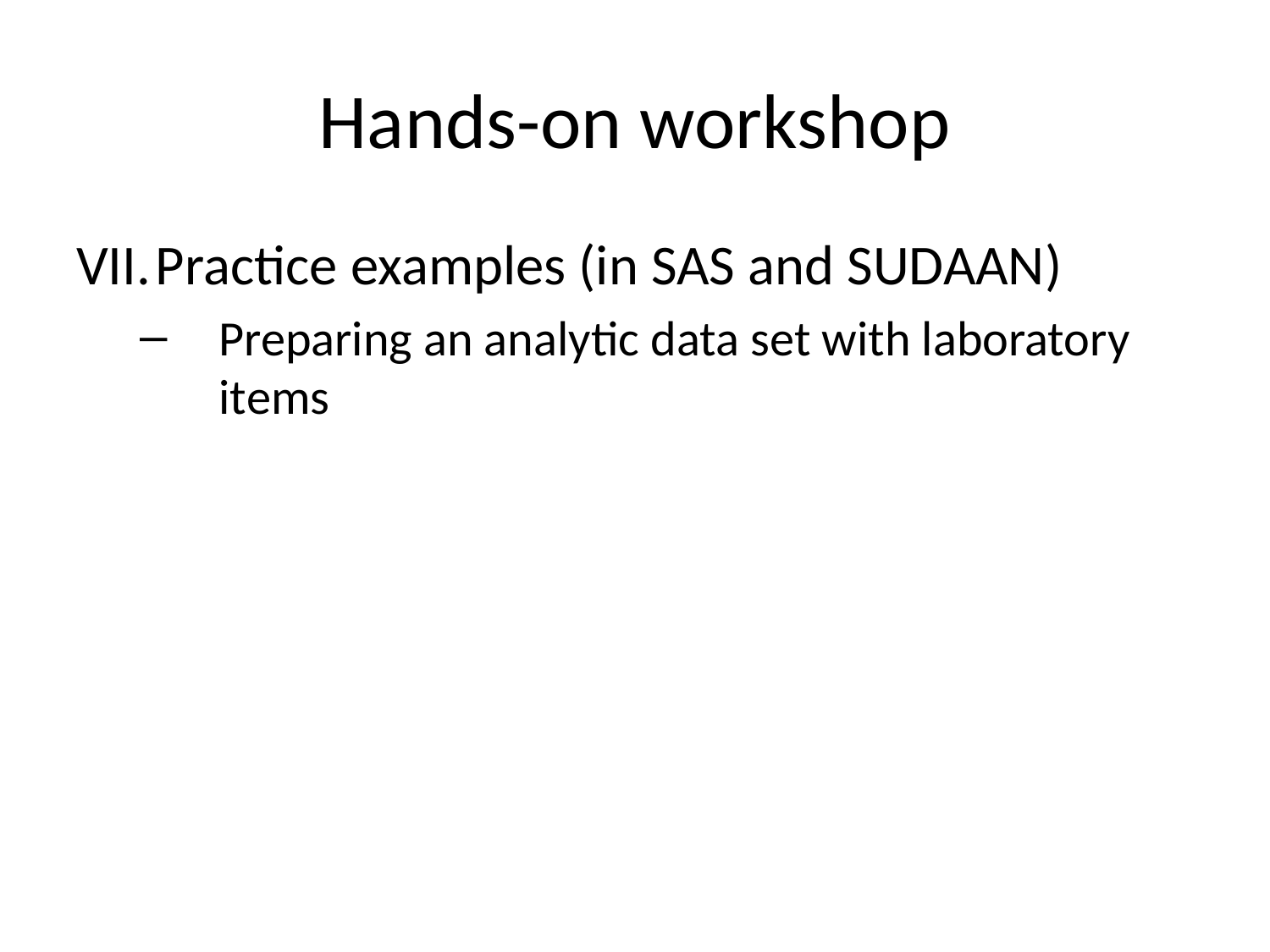

# Hands-on workshop
Practice examples (in SAS and SUDAAN)
Preparing an analytic data set with laboratory items